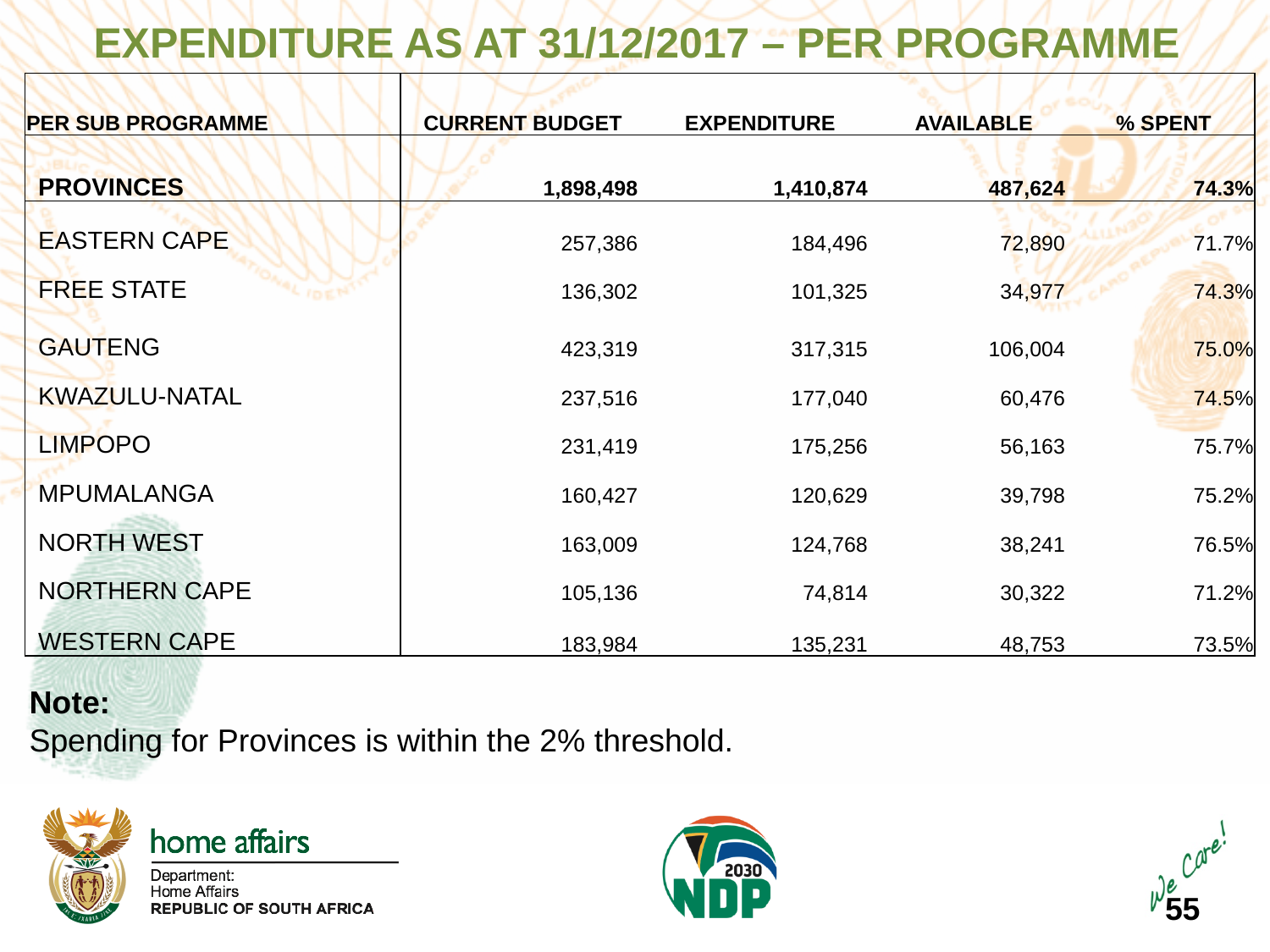

EXPENDITURE AS AT 31/12/2017 – PER PROGRAMME
| PER SUB PROGRAMME | CURRENT BUDGET | EXPENDITURE | AVAILABLE | % SPENT |
| --- | --- | --- | --- | --- |
| PROVINCES | 1,898,498 | 1,410,874 | 487,624 | 74.3% |
| EASTERN CAPE | 257,386 | 184,496 | 72,890 | 71.7% |
| FREE STATE | 136,302 | 101,325 | 34,977 | 74.3% |
| GAUTENG | 423,319 | 317,315 | 106,004 | 75.0% |
| KWAZULU-NATAL | 237,516 | 177,040 | 60,476 | 74.5% |
| LIMPOPO | 231,419 | 175,256 | 56,163 | 75.7% |
| MPUMALANGA | 160,427 | 120,629 | 39,798 | 75.2% |
| NORTH WEST | 163,009 | 124,768 | 38,241 | 76.5% |
| NORTHERN CAPE | 105,136 | 74,814 | 30,322 | 71.2% |
| WESTERN CAPE | 183,984 | 135,231 | 48,753 | 73.5% |

Note:
Spending for Provinces is within the 2% threshold.
55